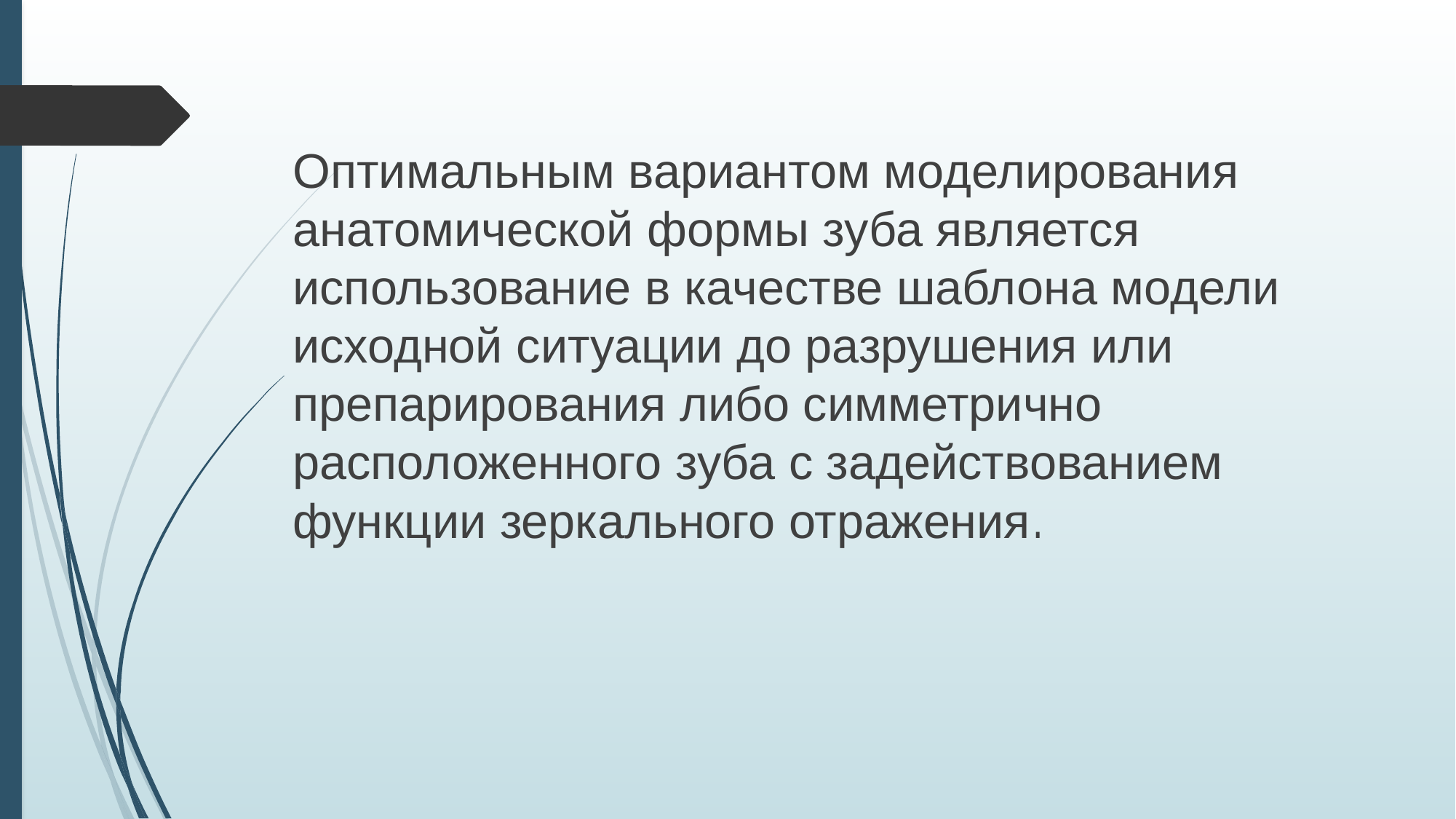

Оптимальным вариантом моделирования анатомической формы зуба является использование в качестве шаблона модели исходной ситуации до разрушения или препарирования либо симметрично расположенного зуба с задействованием функции зеркального отражения.